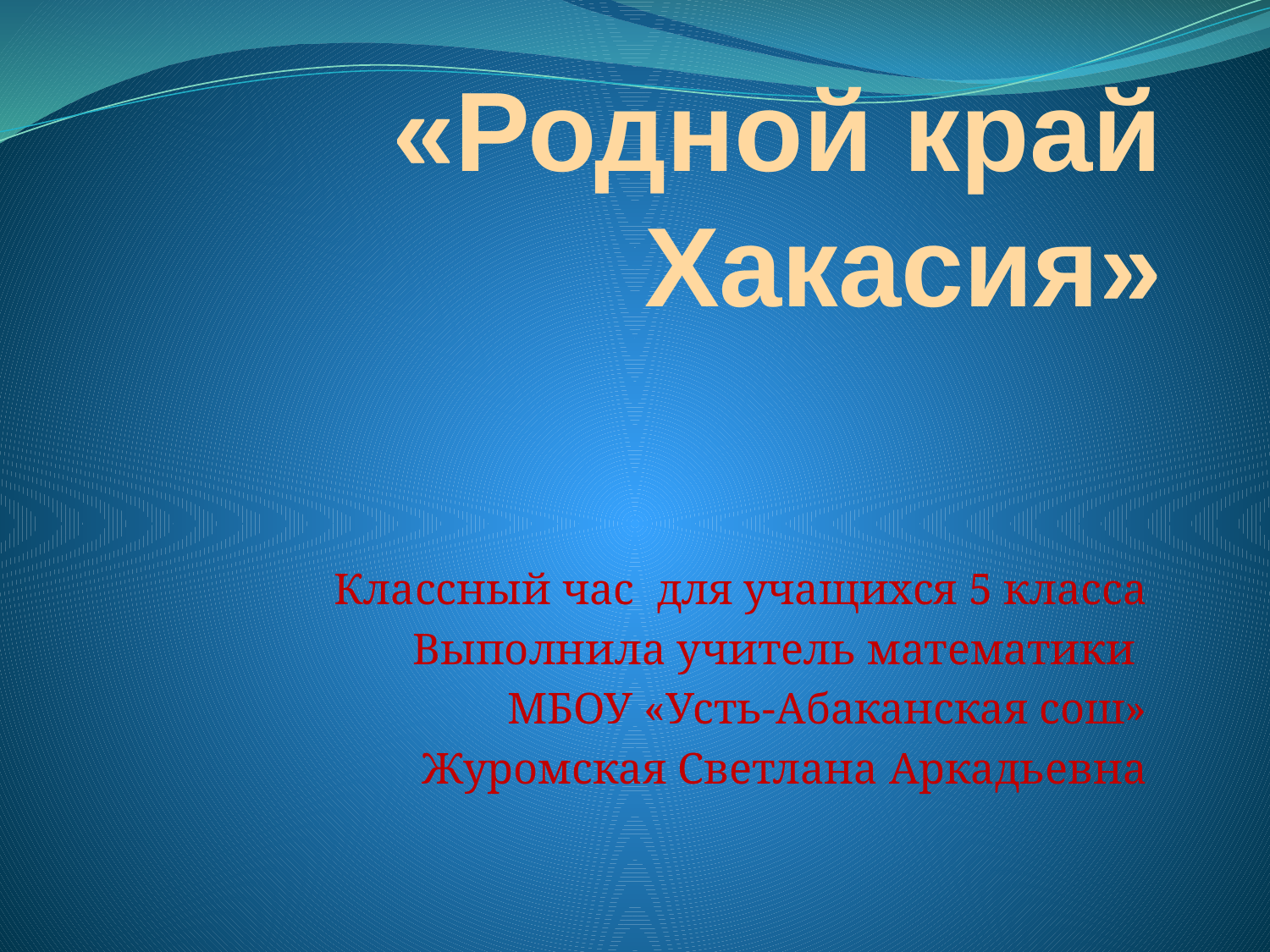

# «Родной край Хакасия»
Классный час  для учащихся 5 класса
Выполнила учитель математики
МБОУ «Усть-Абаканская сош»
Журомская Светлана Аркадьевна